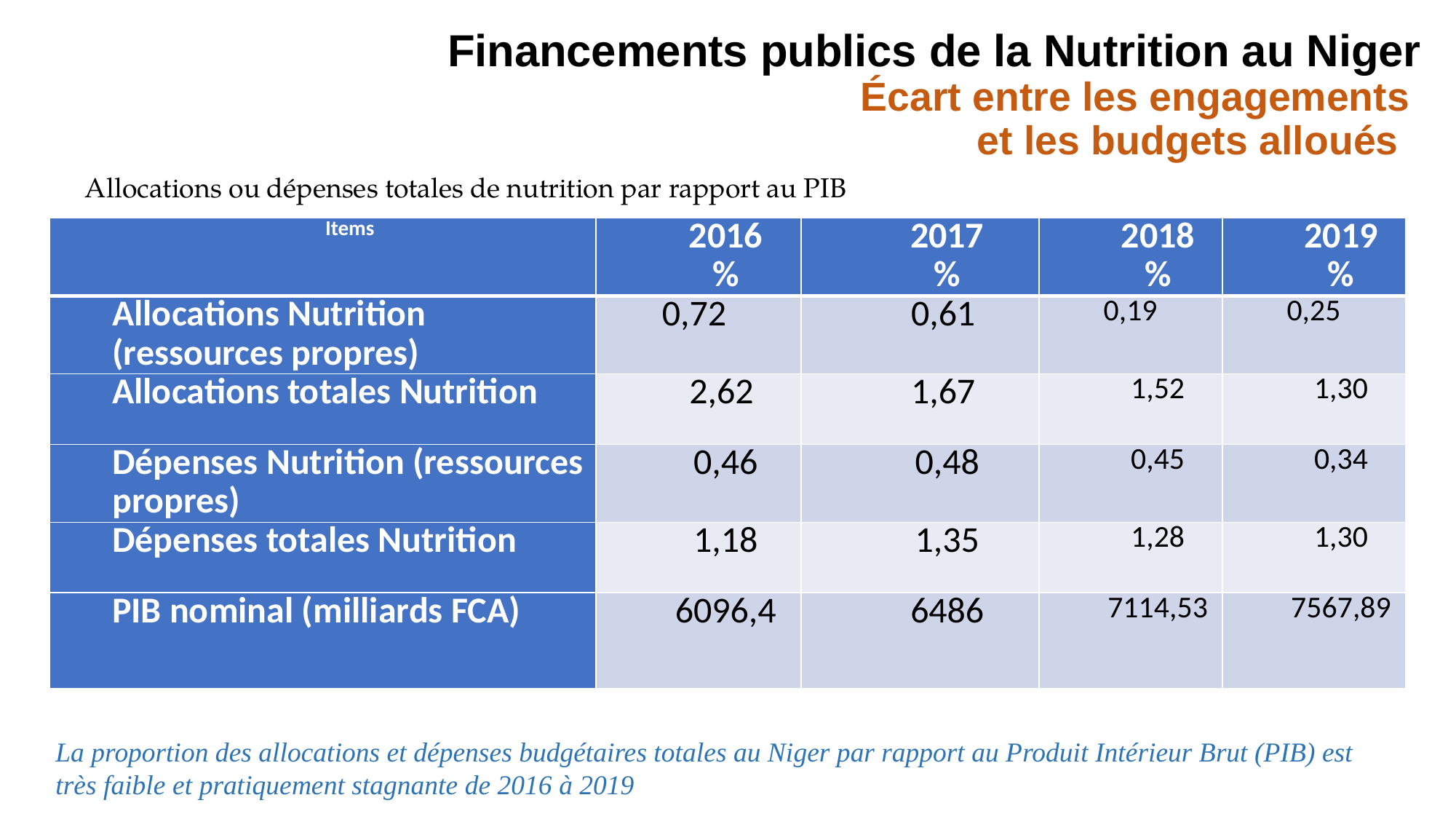

# Financements publics de la Nutrition au Niger Écart entre les engagements et les budgets alloués

Allocations ou dépenses totales de nutrition par rapport au PIB
| Items | 2016 % | 2017 % | 2018 % | 2019 % |
| --- | --- | --- | --- | --- |
| Allocations Nutrition (ressources propres) | 0,72 | 0,61 | 0,19 | 0,25 |
| Allocations totales Nutrition | 2,62 | 1,67 | 1,52 | 1,30 |
| Dépenses Nutrition (ressources propres) | 0,46 | 0,48 | 0,45 | 0,34 |
| Dépenses totales Nutrition | 1,18 | 1,35 | 1,28 | 1,30 |
| PIB nominal (milliards FCA) | 6096,4 | 6486 | 7114,53 | 7567,89 |
La proportion des allocations et dépenses budgétaires totales au Niger par rapport au Produit Intérieur Brut (PIB) est très faible et pratiquement stagnante de 2016 à 2019